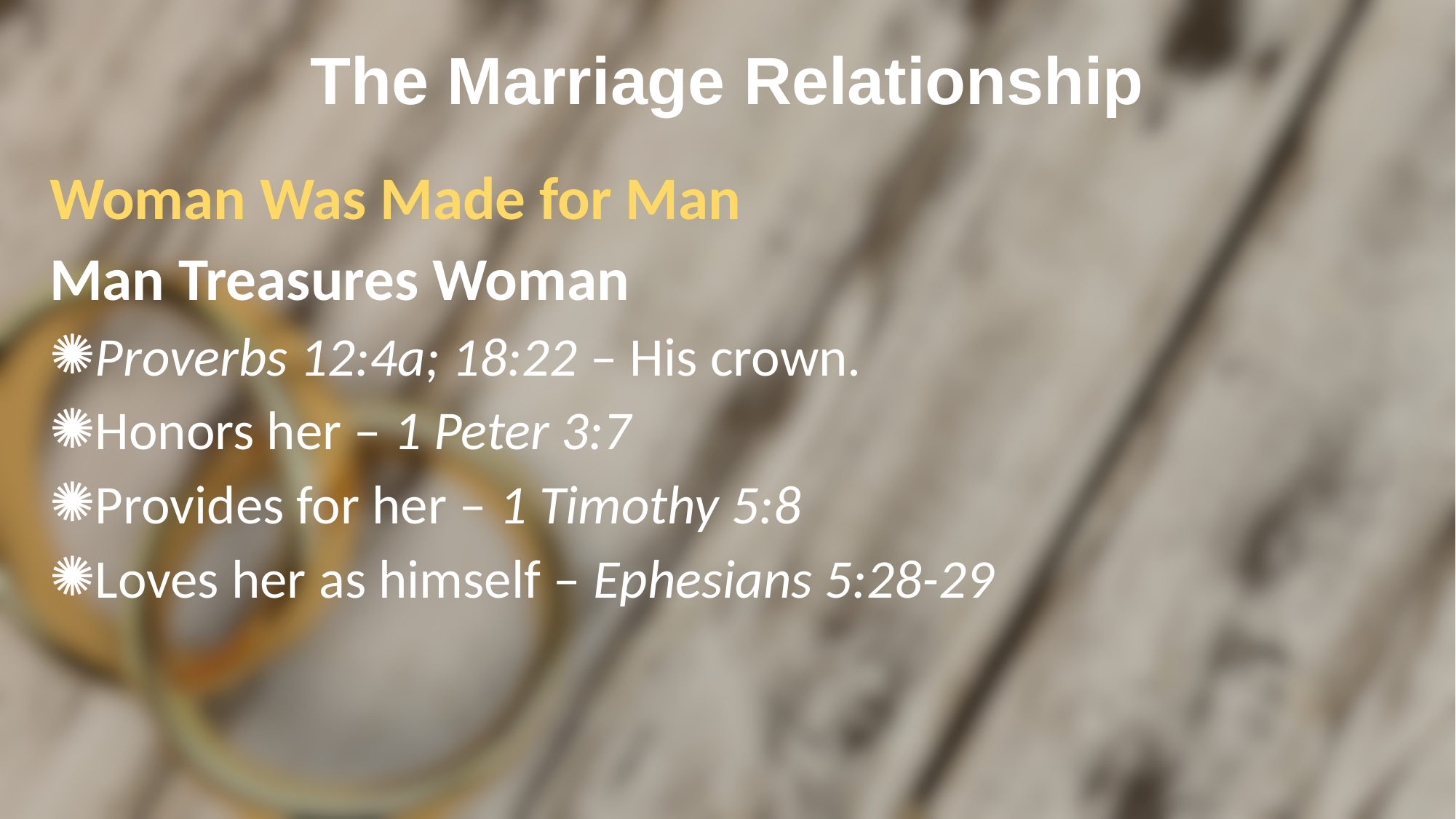

# The Marriage Relationship
Woman Was Made for Man
Man Treasures Woman
Proverbs 12:4a; 18:22 – His crown.
Honors her – 1 Peter 3:7
Provides for her – 1 Timothy 5:8
Loves her as himself – Ephesians 5:28-29